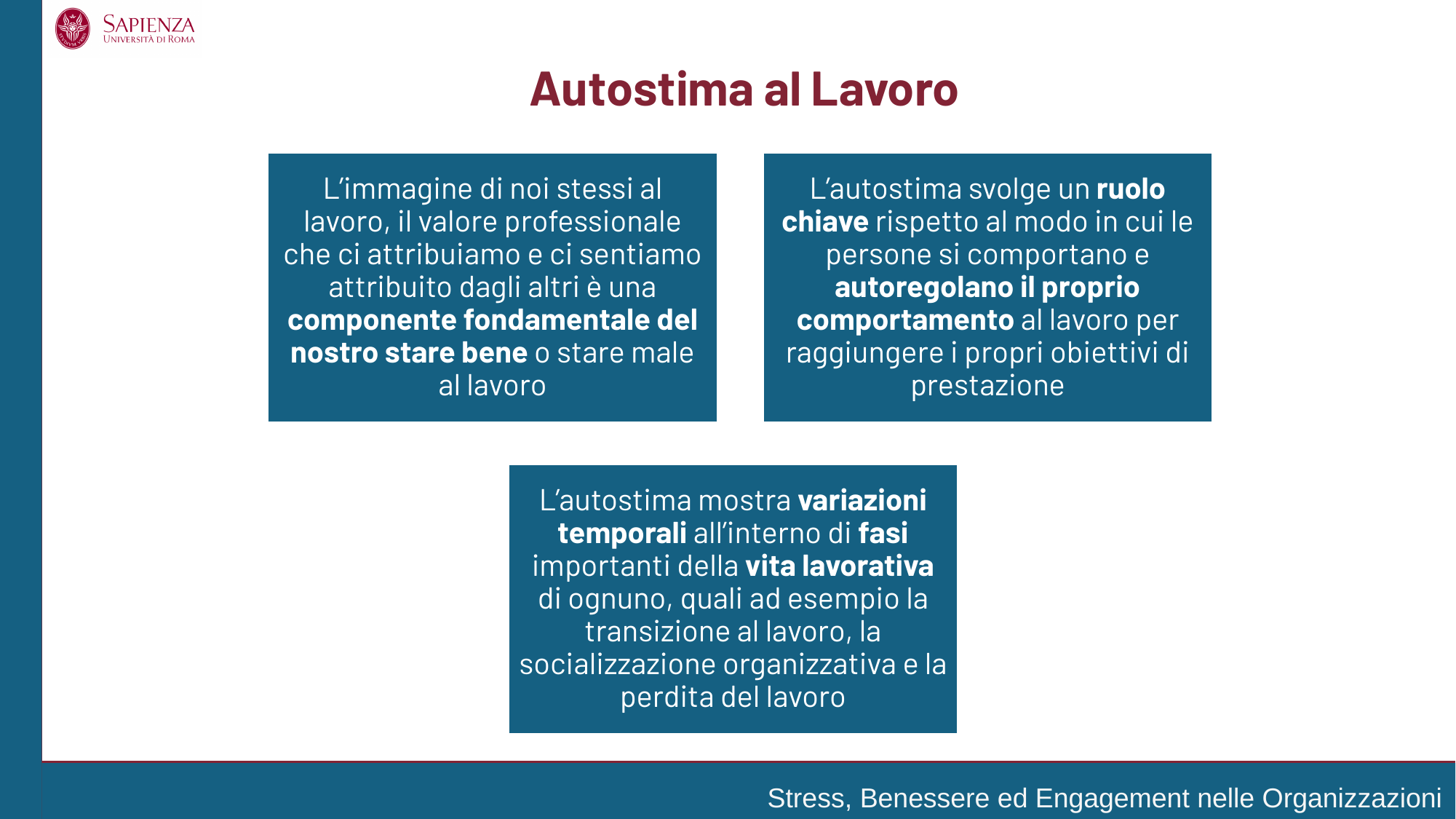

Autostima al Lavoro
L’immagine di noi stessi al lavoro, il valore professionale che ci attribuiamo e ci sentiamo attribuito dagli altri è una componente fondamentale del nostro stare bene o stare male al lavoro
L’autostima svolge un ruolo chiave rispetto al modo in cui le persone si comportano e autoregolano il proprio comportamento al lavoro per raggiungere i propri obiettivi di prestazione
L’autostima mostra variazioni temporali all’interno di fasi importanti della vita lavorativa di ognuno, quali ad esempio la transizione al lavoro, la socializzazione organizzativa e la perdita del lavoro